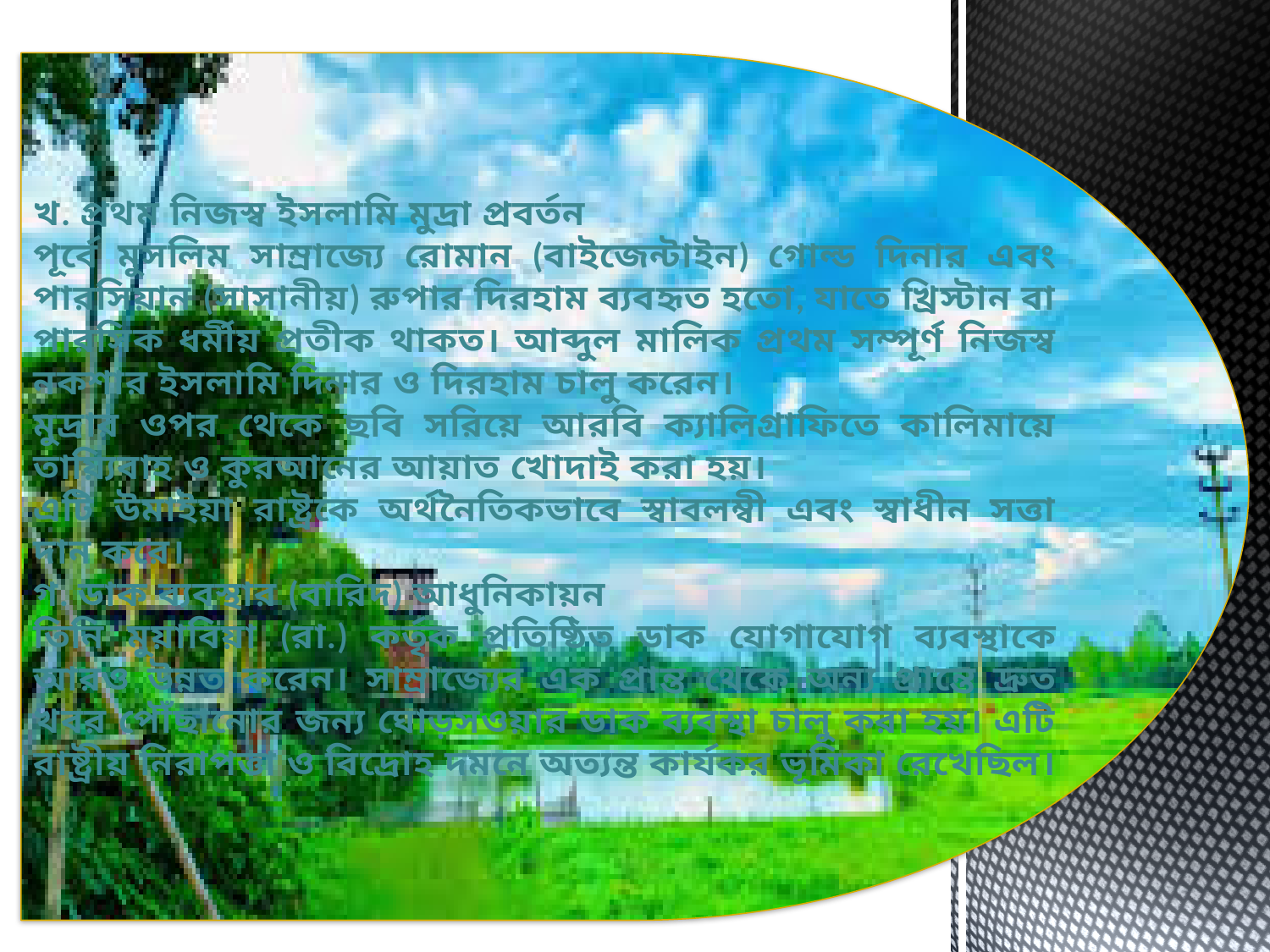

খ. প্রথম নিজস্ব ইসলামি মুদ্রা প্রবর্তন
পূর্বে মুসলিম সাম্রাজ্যে রোমান (বাইজেন্টাইন) গোল্ড দিনার এবং পারসিয়ান (সাসানীয়) রুপার দিরহাম ব্যবহৃত হতো, যাতে খ্রিস্টান বা পারসিক ধর্মীয় প্রতীক থাকত। আব্দুল মালিক প্রথম সম্পূর্ণ নিজস্ব নকশার ইসলামি দিনার ও দিরহাম চালু করেন।
মুদ্রার ওপর থেকে ছবি সরিয়ে আরবি ক্যালিগ্রাফিতে কালিমায়ে তায়্যিবাহ ও কুরআনের আয়াত খোদাই করা হয়।
এটি উমাইয়া রাষ্ট্রকে অর্থনৈতিকভাবে স্বাবলম্বী এবং স্বাধীন সত্তা দান করে।
গ. ডাক ব্যবস্থার (বারিদ) আধুনিকায়ন
তিনি মুয়াবিয়া (রা.) কর্তৃক প্রতিষ্ঠিত ডাক যোগাযোগ ব্যবস্থাকে আরও উন্নত করেন। সাম্রাজ্যের এক প্রান্ত থেকে অন্য প্রান্তে দ্রুত খবর পৌঁছানোর জন্য ঘোড়সওয়ার ডাক ব্যবস্থা চালু করা হয়। এটি রাষ্ট্রীয় নিরাপত্তা ও বিদ্রোহ দমনে অত্যন্ত কার্যকর ভূমিকা রেখেছিল।